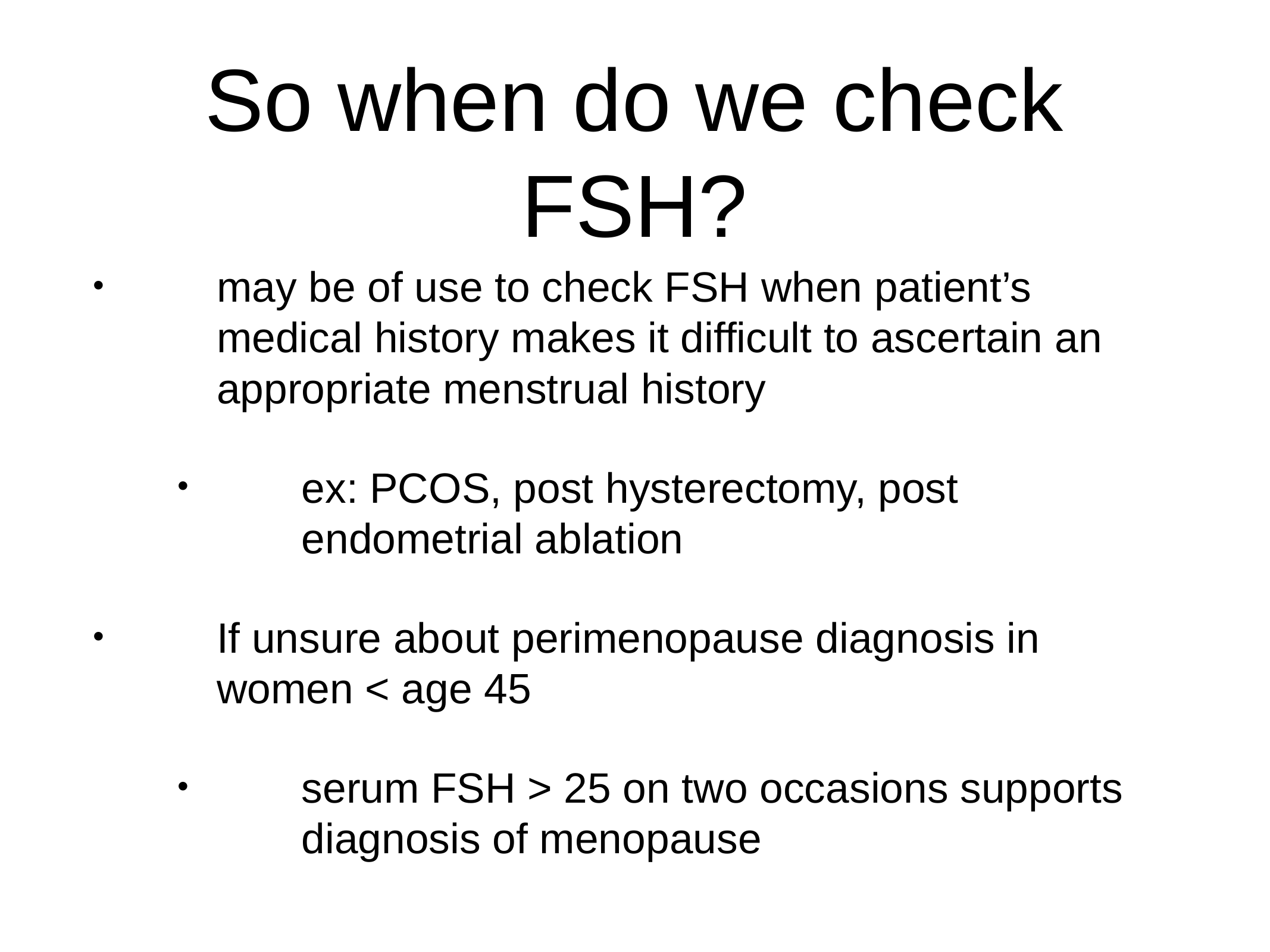

# So when do we check FSH?
may be of use to check FSH when patient’s medical history makes it difficult to ascertain an appropriate menstrual history
ex: PCOS, post hysterectomy, post endometrial ablation
If unsure about perimenopause diagnosis in women < age 45
serum FSH > 25 on two occasions supports diagnosis of menopause